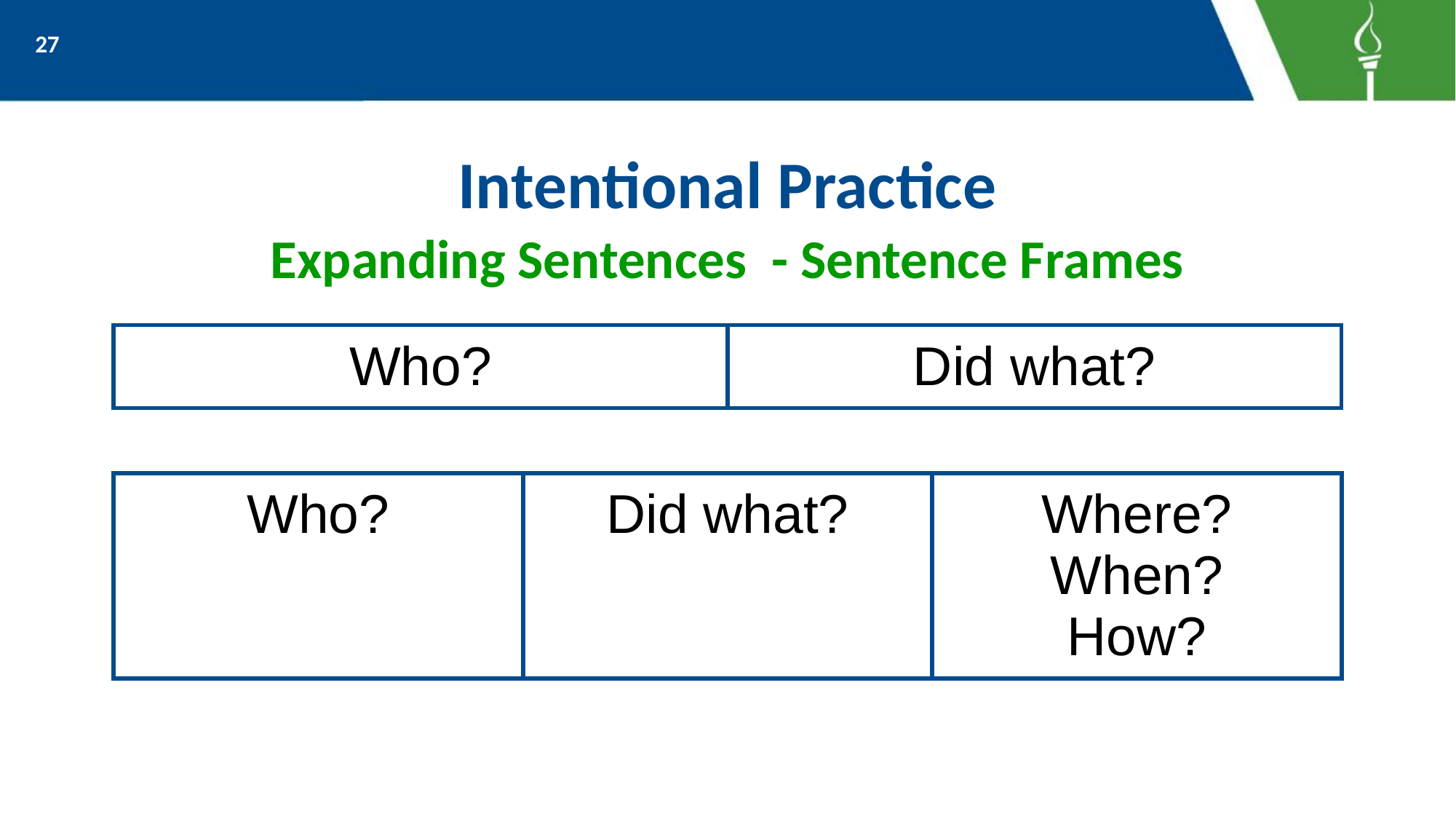

27
# Intentional Practice
Expanding Sentences  - Sentence Frames
| Who? | Did what? |
| --- | --- |
| Who? | Did what? | Where? When? How? |
| --- | --- | --- |